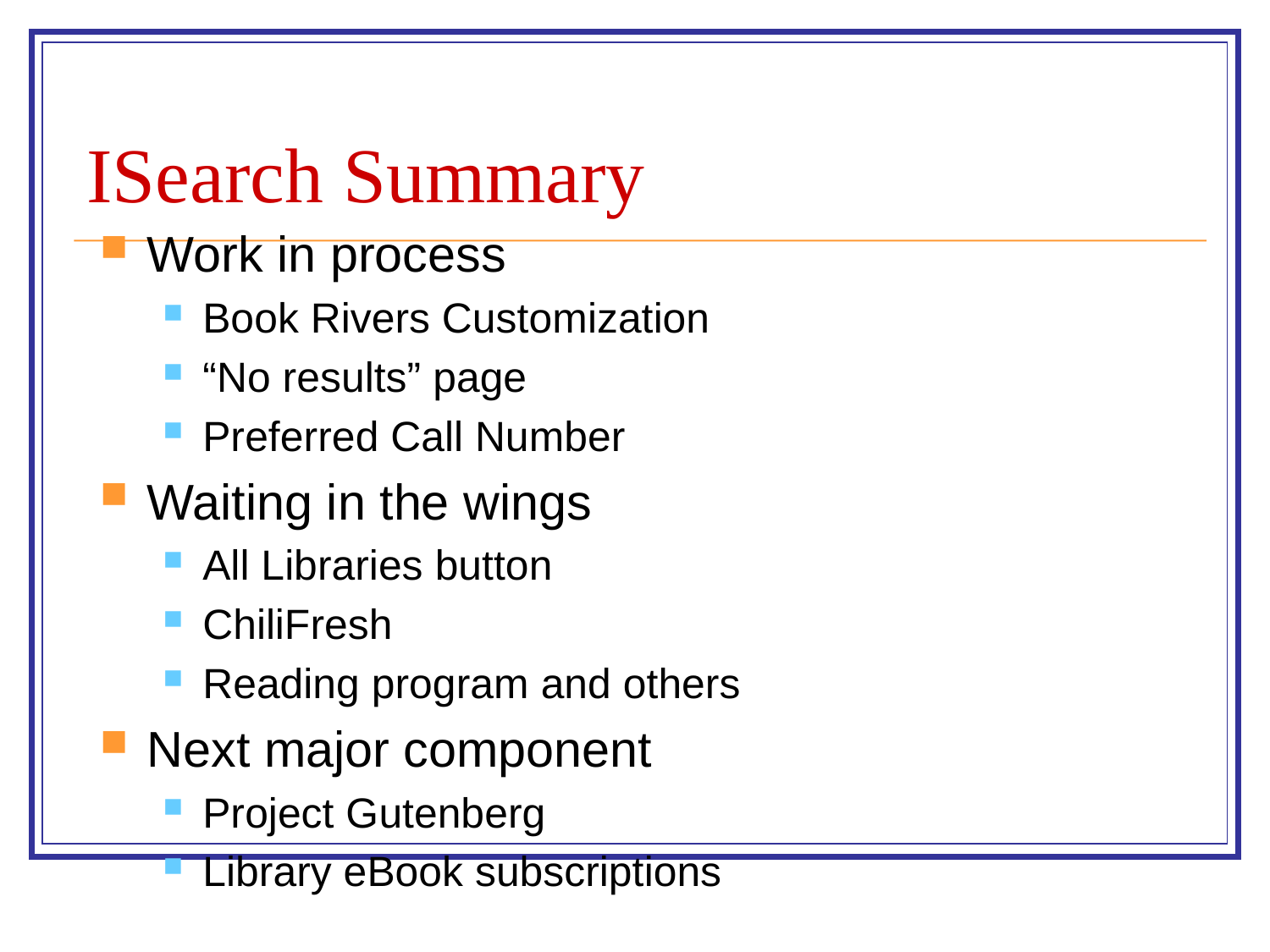

# ISearch Summary
Work in process
Book Rivers Customization
“No results” page
Preferred Call Number
Waiting in the wings
All Libraries button
ChiliFresh
Reading program and others
Next major component
Project Gutenberg
Library eBook subscriptions